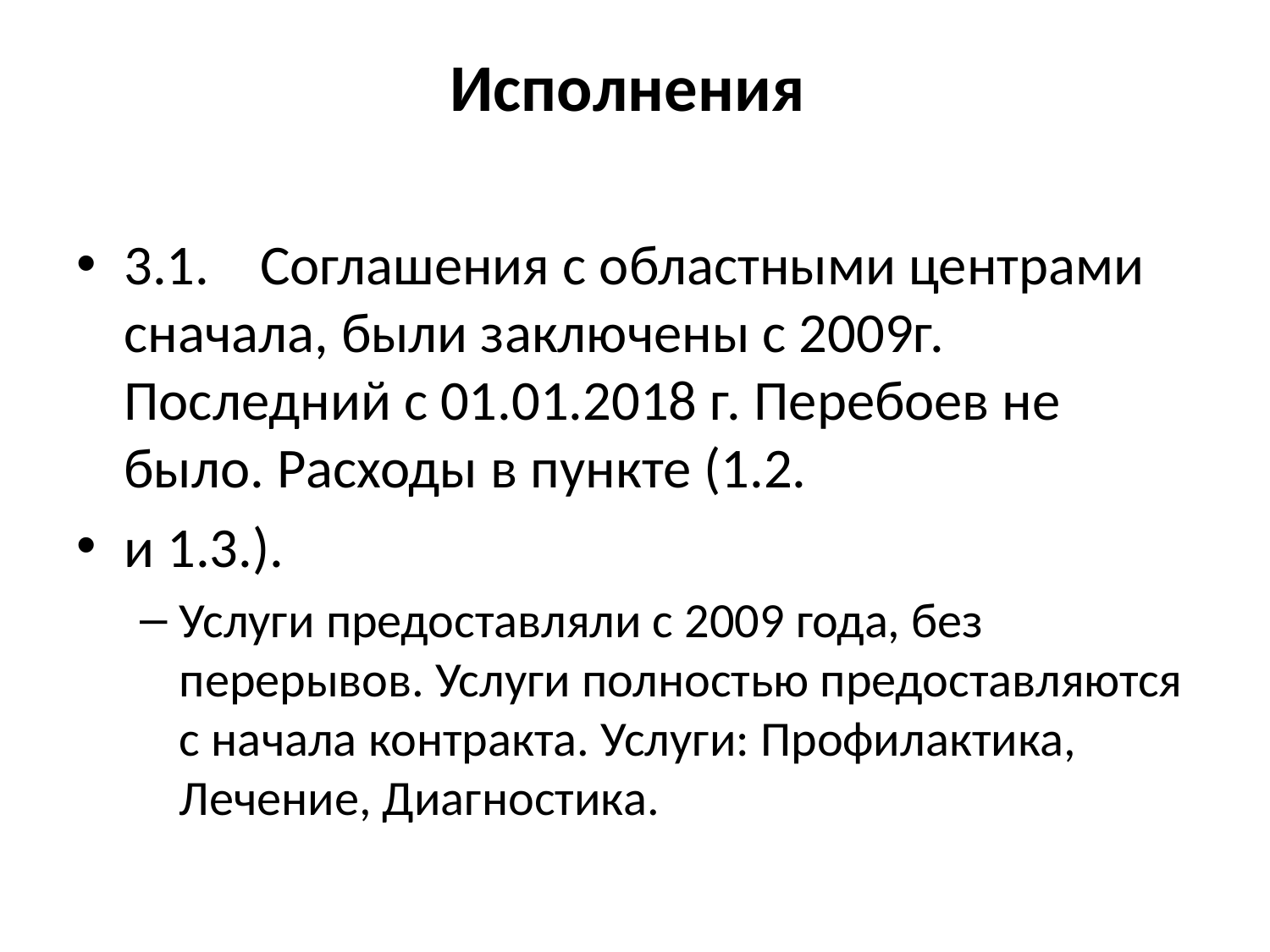

# Исполнения
3.1.    Соглашения с областными центрами сначала, были заключены с 2009г. Последний с 01.01.2018 г. Перебоев не было. Расходы в пункте (1.2.
и 1.3.).
Услуги предоставляли с 2009 года, без перерывов. Услуги полностью предоставляются с начала контракта. Услуги: Профилактика, Лечение, Диагностика.